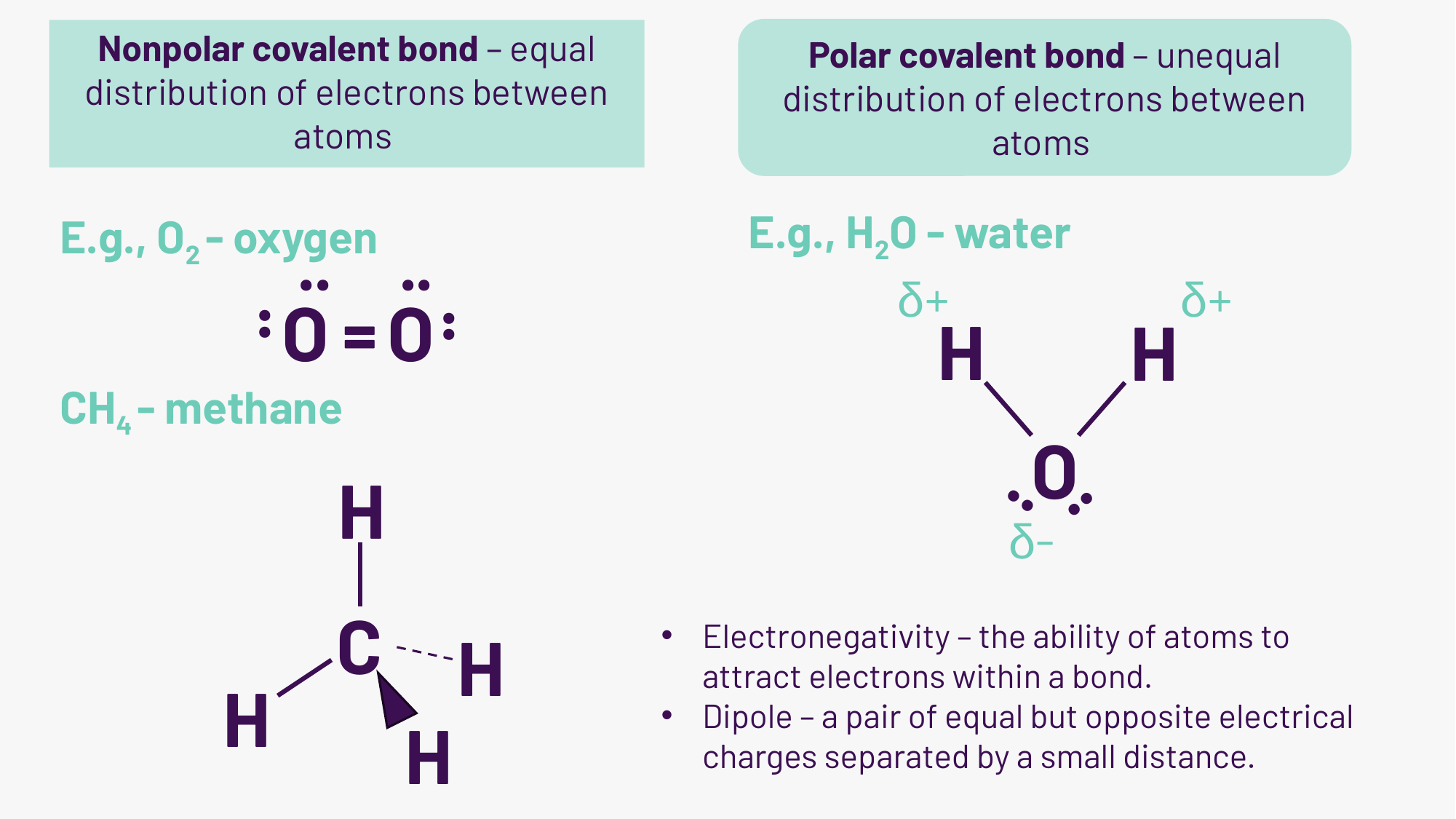

Polar covalent bond – unequal distribution of electrons between atoms
Nonpolar covalent bond – equal distribution of electrons between atoms
E.g., H2O - water
E.g., O2 - oxygen
··
··
O
O
=
··
··
δ+
δ+
H
H
O
··
··
CH4 - methane
H
C
H
H

H
δ-
Electronegativity – the ability of atoms to attract electrons within a bond.
Dipole – a pair of equal but opposite electrical charges separated by a small distance.